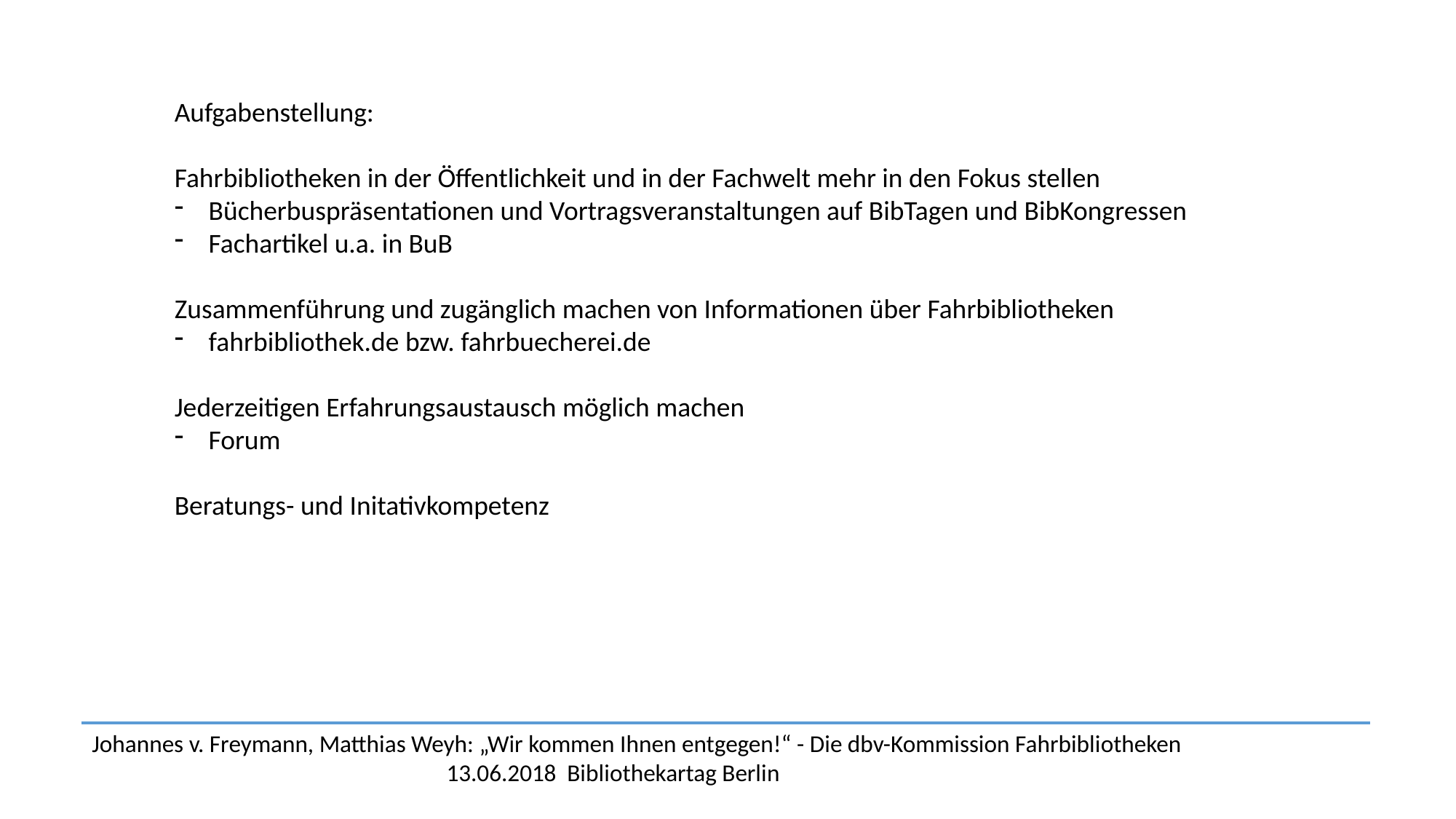

Aufgabenstellung:

Fahrbibliotheken in der Öffentlichkeit und in der Fachwelt mehr in den Fokus stellen
Bücherbuspräsentationen und Vortragsveranstaltungen auf BibTagen und BibKongressen
Fachartikel u.a. in BuB

Zusammenführung und zugänglich machen von Informationen über Fahrbibliotheken
fahrbibliothek.de bzw. fahrbuecherei.de

Jederzeitigen Erfahrungsaustausch möglich machen
Forum

Beratungs- und Initativkompetenz

Johannes v. Freymann, Matthias Weyh: „Wir kommen Ihnen entgegen!“ - Die dbv-Kommission Fahrbibliotheken 		                                             13.06.2018  Bibliothekartag Berlin